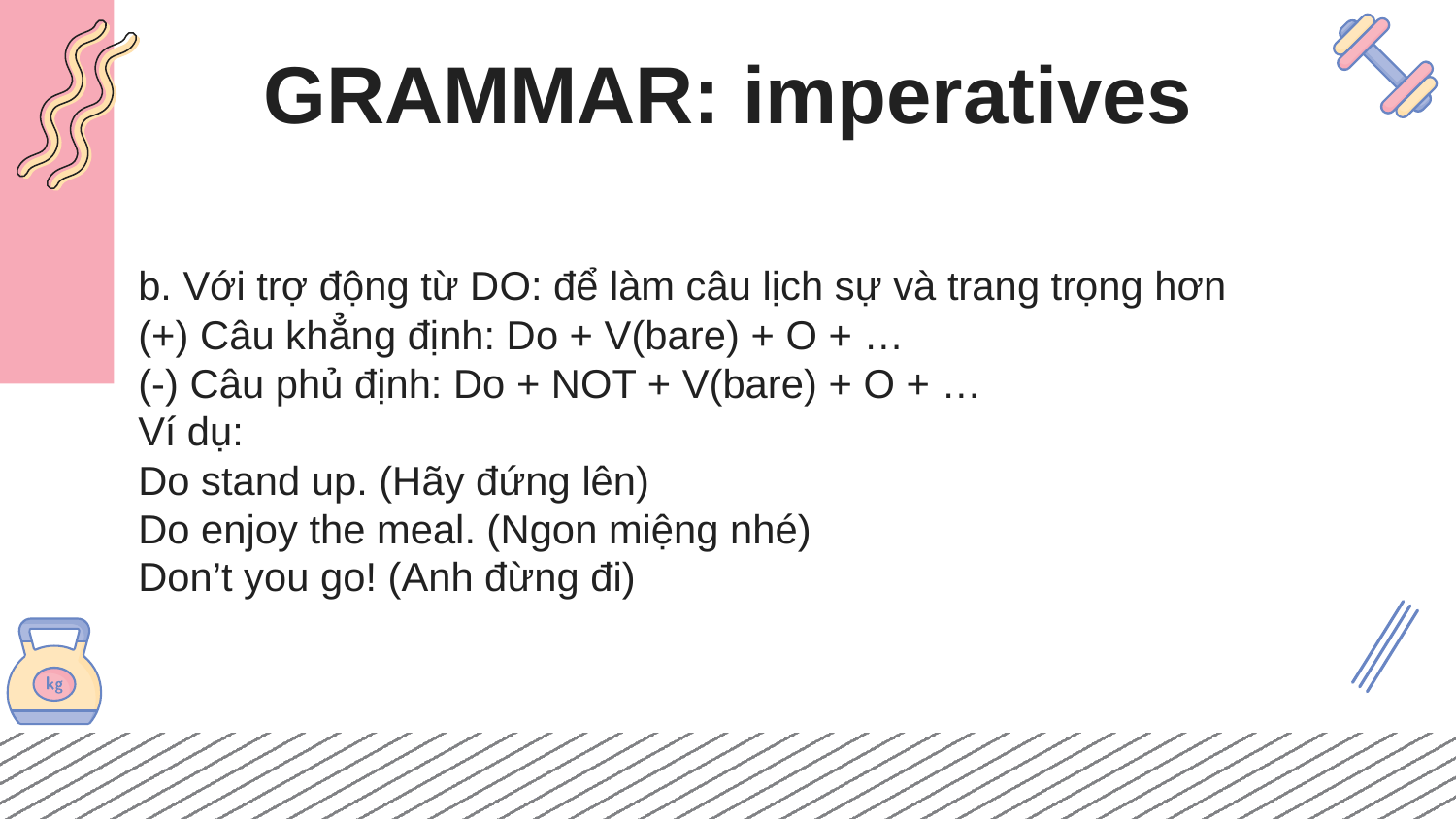

# GRAMMAR: imperatives
b. Với trợ động từ DO: để làm câu lịch sự và trang trọng hơn
(+) Câu khẳng định: Do + V(bare) + O + …
(-) Câu phủ định: Do + NOT + V(bare) + O + …
Ví dụ:
Do stand up. (Hãy đứng lên)
Do enjoy the meal. (Ngon miệng nhé)
Don’t you go! (Anh đừng đi)